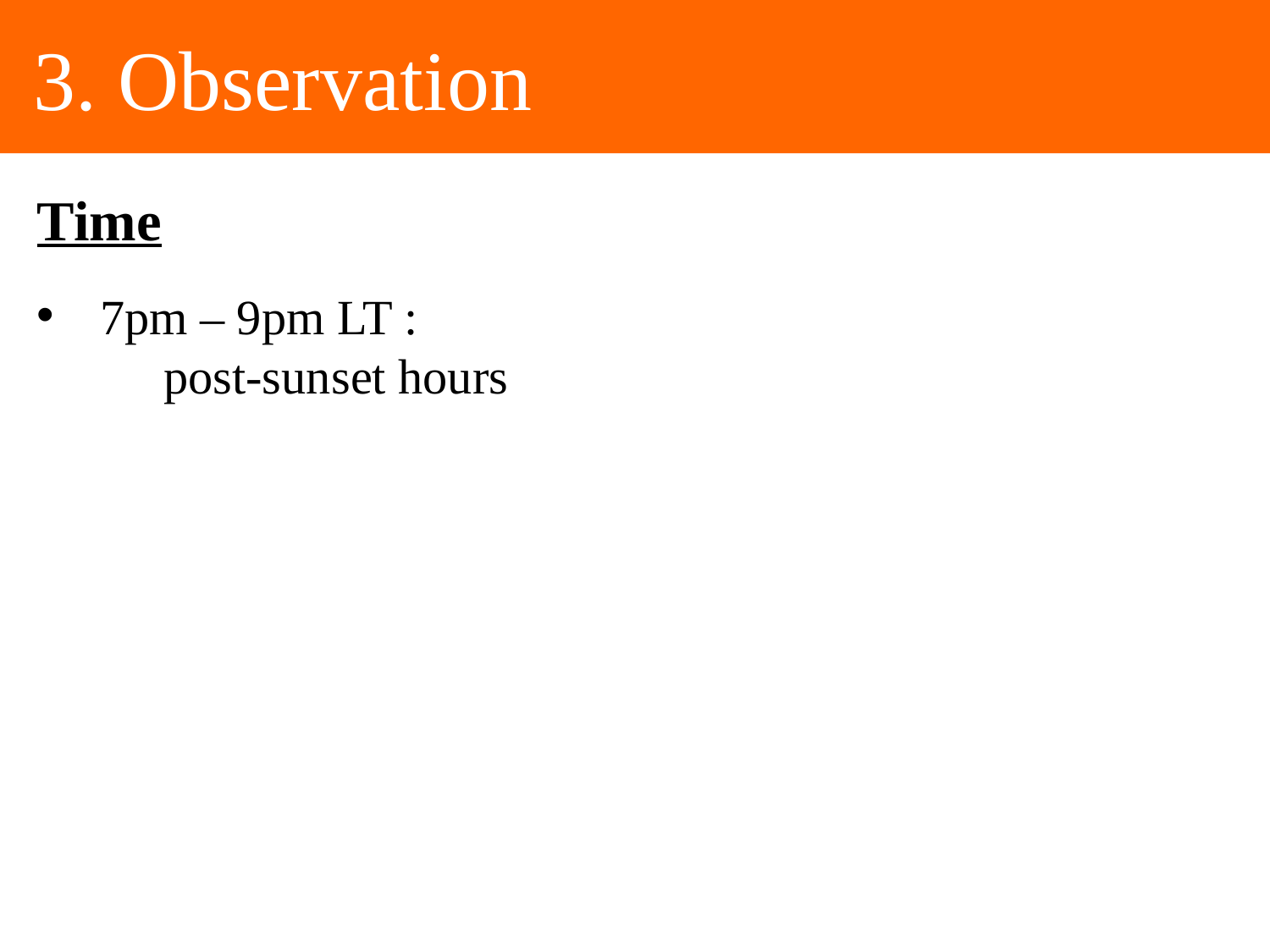

3. Observation
Time
7pm – 9pm LT :
	post-sunset hours